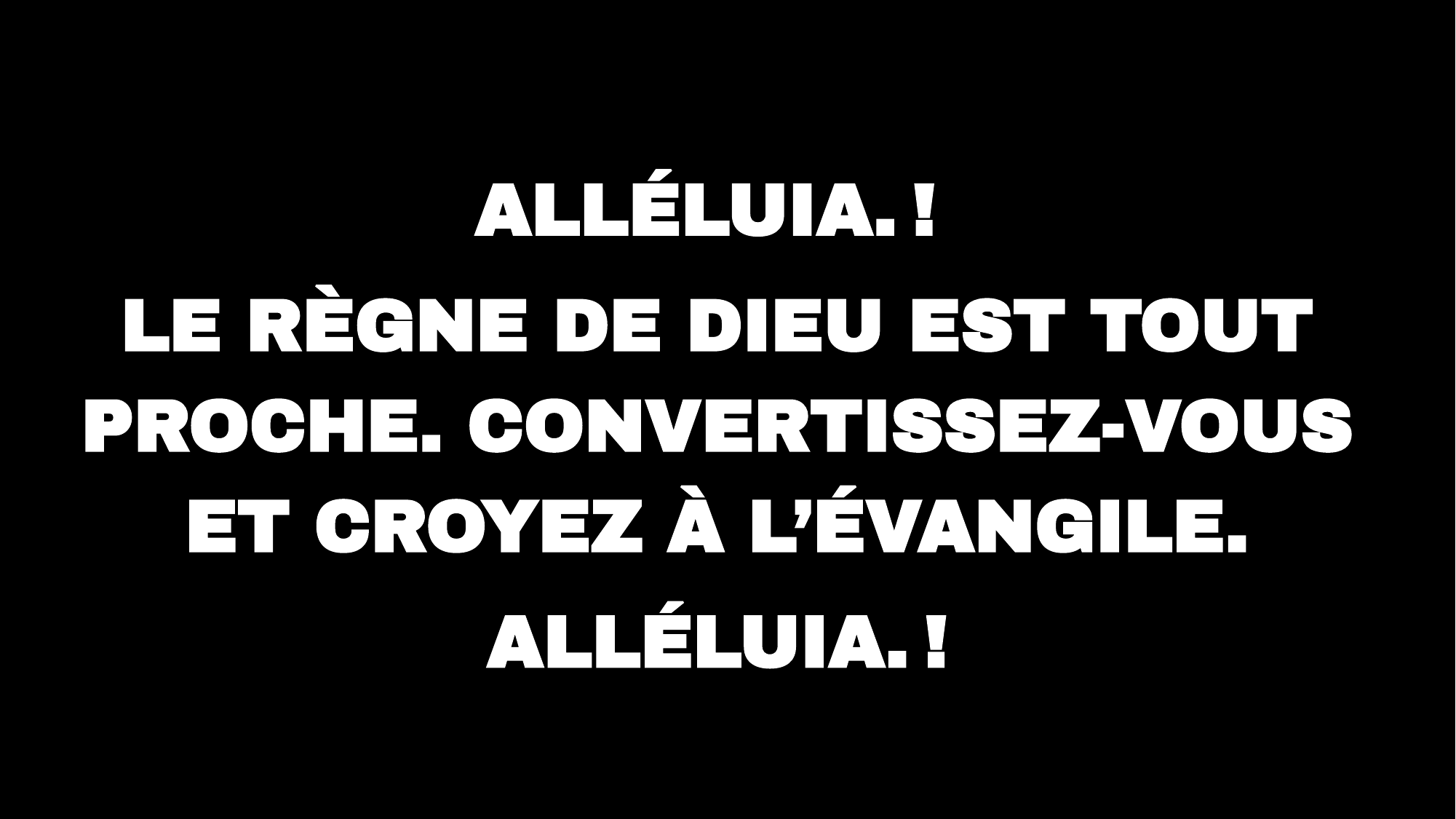

Alléluia. !
Le règne de Dieu est tout proche. Convertissez-vous et croyez à l’Évangile.
 Alléluia. !